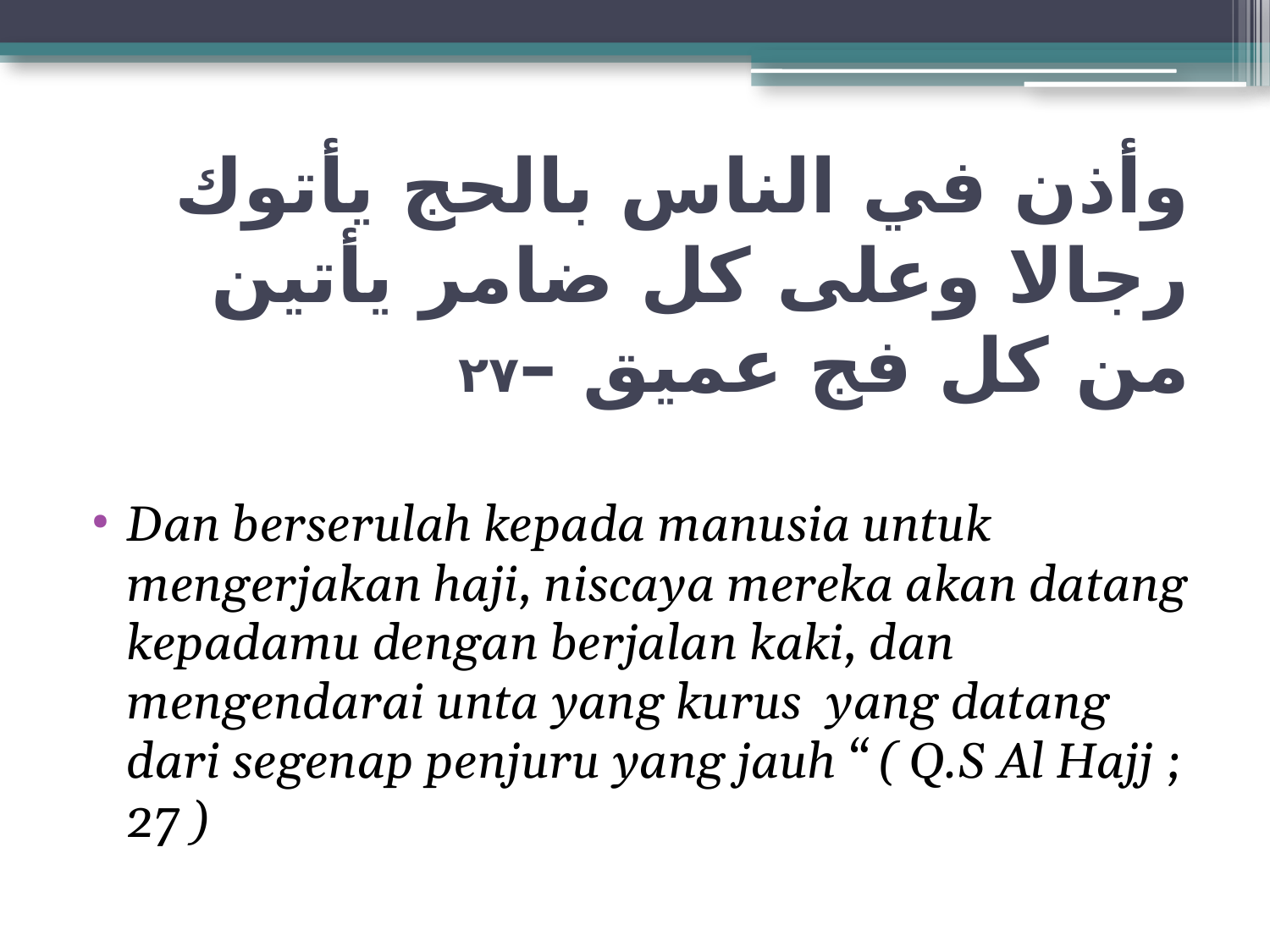

# وأذن في الناس بالحج يأتوك رجالا وعلى كل ضامر يأتين من كل فج عميق –٢٧
Dan berserulah kepada manusia untuk mengerjakan haji, niscaya mereka akan datang kepadamu dengan berjalan kaki, dan mengendarai unta yang kurus  yang datang dari segenap penjuru yang jauh “ ( Q.S Al Hajj ; 27 )